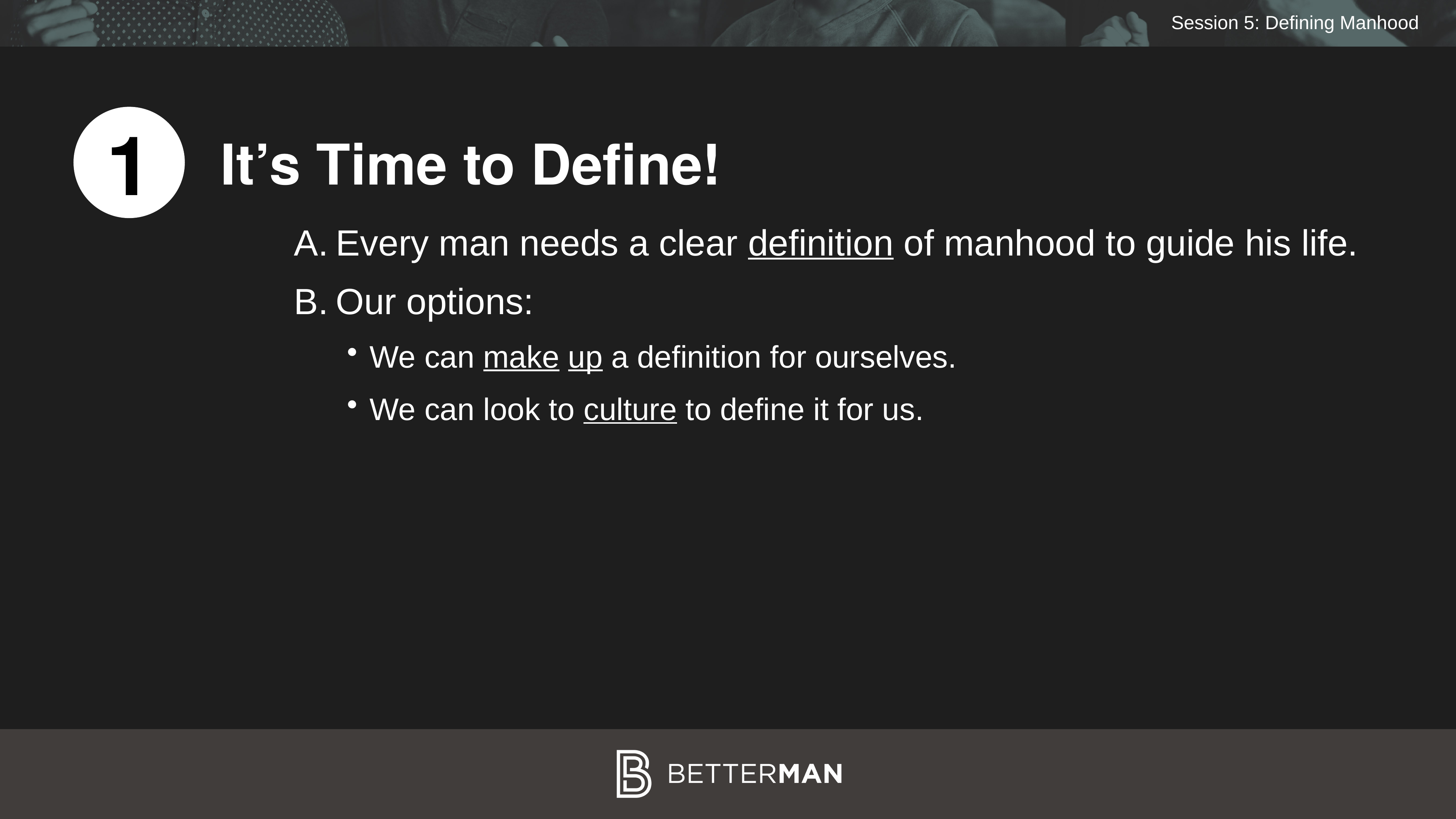

1
It’s Time to Define!
Every man needs a clear definition of manhood to guide his life.
Our options:
We can make up a definition for ourselves.
We can look to culture to define it for us.